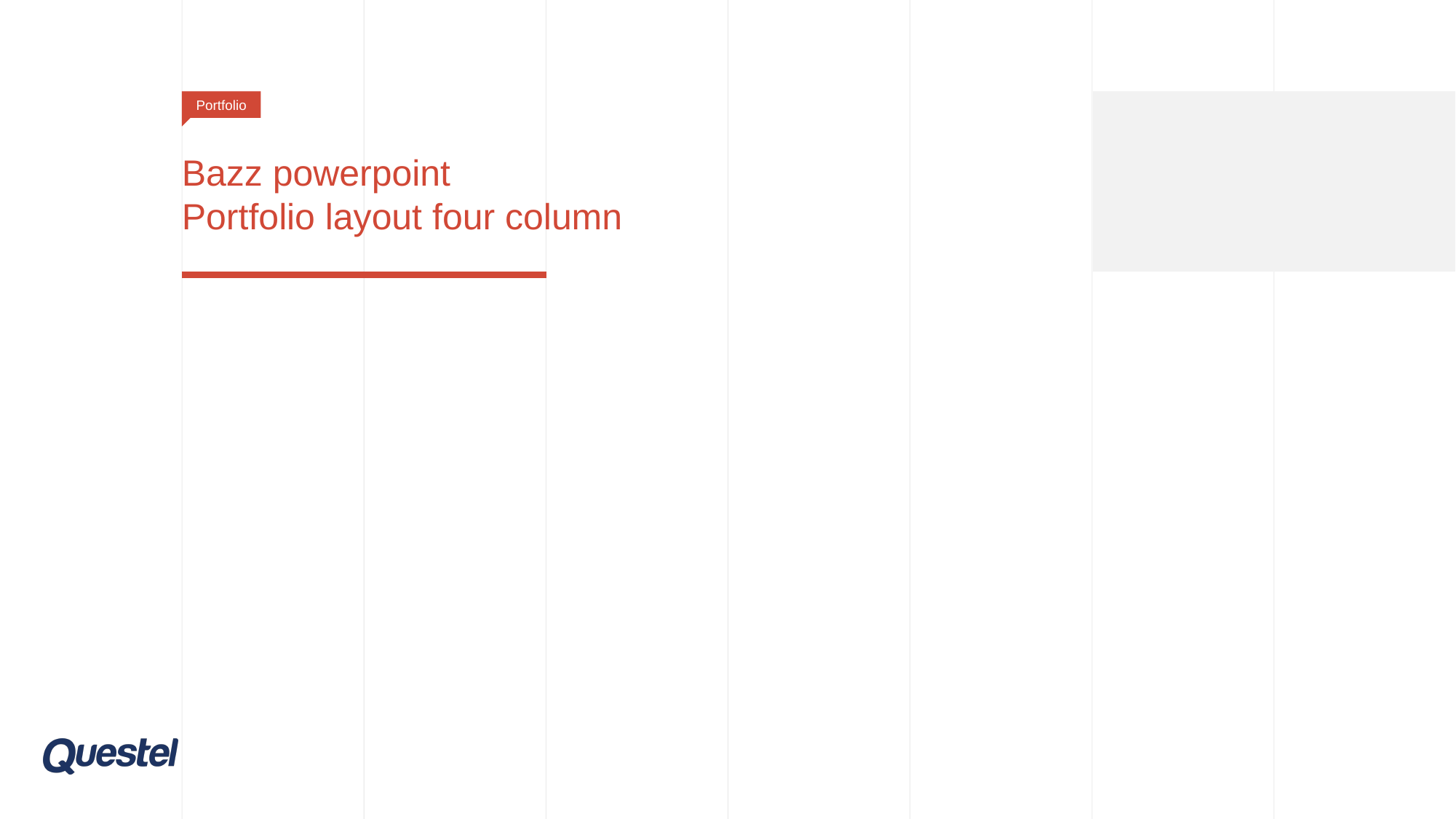

Portfolio

# Bazz powerpoint Portfolio layout four column